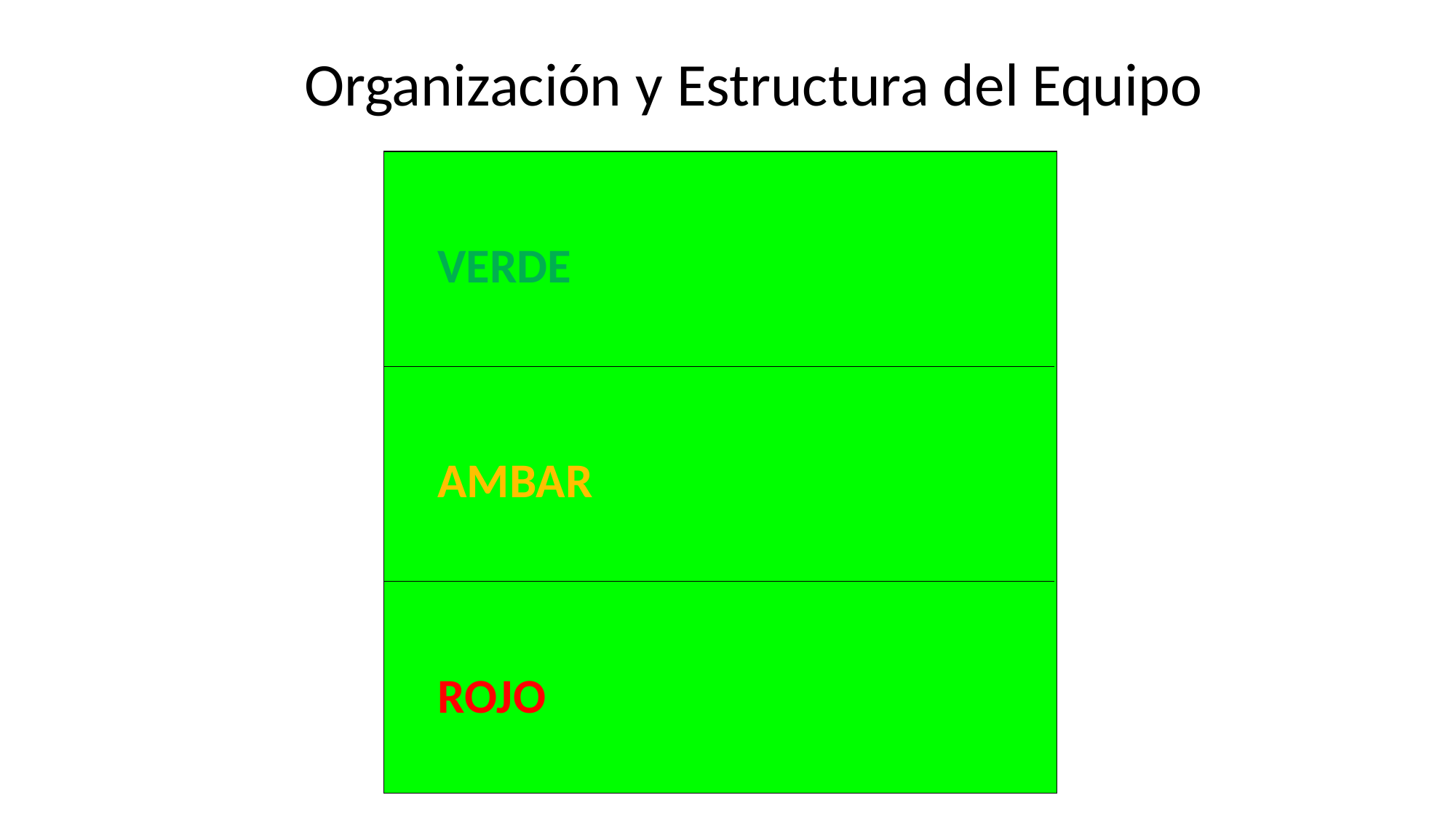

Organización y Estructura del Equipo

VERDE
AMBAR
ROJO